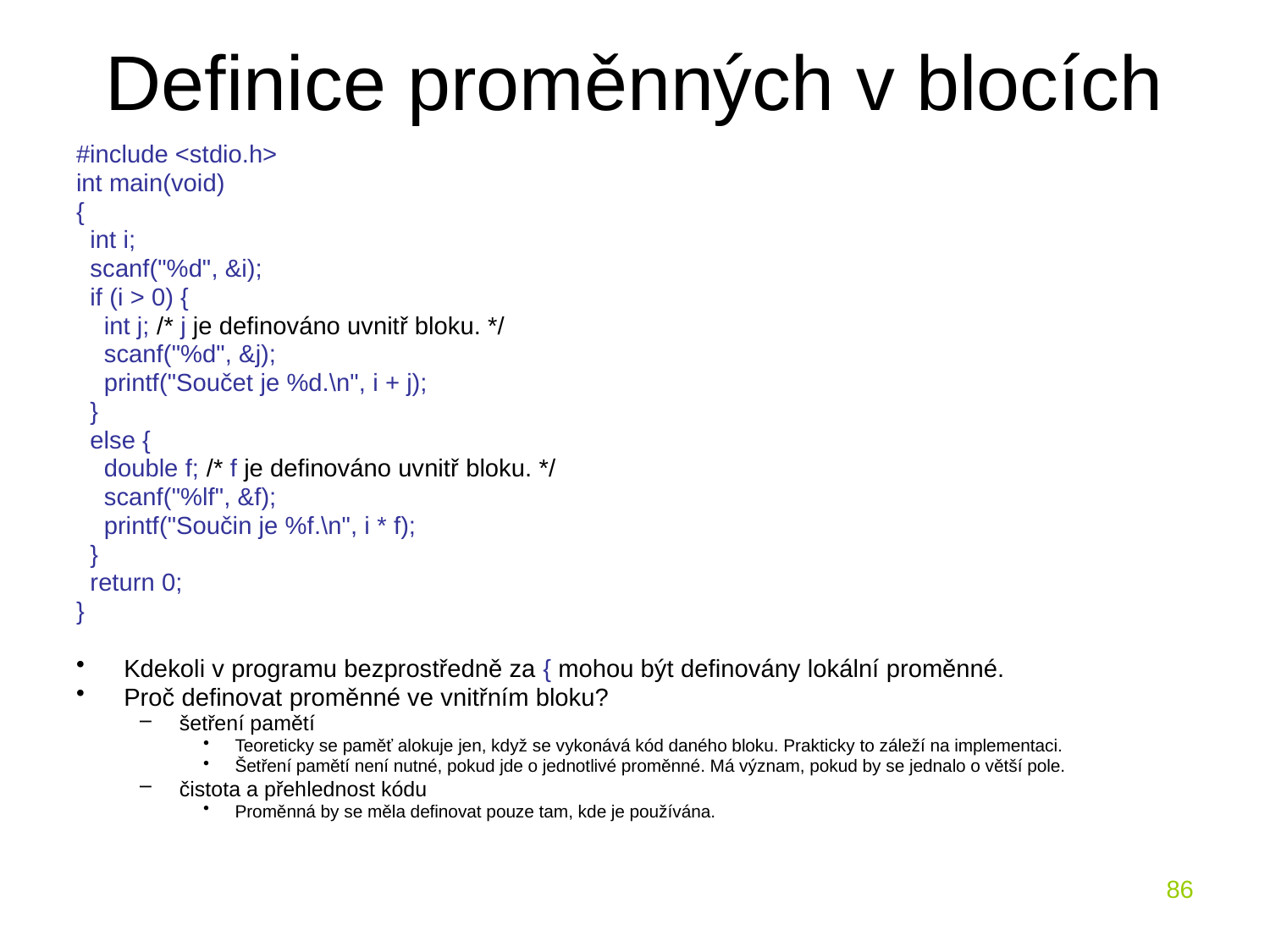

# Definice proměnných v blocích
#include <stdio.h>
int main(void)
{
  int i;
  scanf("%d", &i);
  if (i > 0) {
    int j; /* j je definováno uvnitř bloku. */
    scanf("%d", &j);
    printf("Součet je %d.\n", i + j);
  }
  else {
    double f; /* f je definováno uvnitř bloku. */
    scanf("%lf", &f);
    printf("Součin je %f.\n", i * f);
  }
  return 0;
}

Kdekoli v programu bezprostředně za { mohou být definovány lokální proměnné.
Proč definovat proměnné ve vnitřním bloku?
šetření pamětí
Teoreticky se paměť alokuje jen, když se vykonává kód daného bloku. Prakticky to záleží na implementaci.
Šetření pamětí není nutné, pokud jde o jednotlivé proměnné. Má význam, pokud by se jednalo o větší pole.
čistota a přehlednost kódu
Proměnná by se měla definovat pouze tam, kde je používána.
86